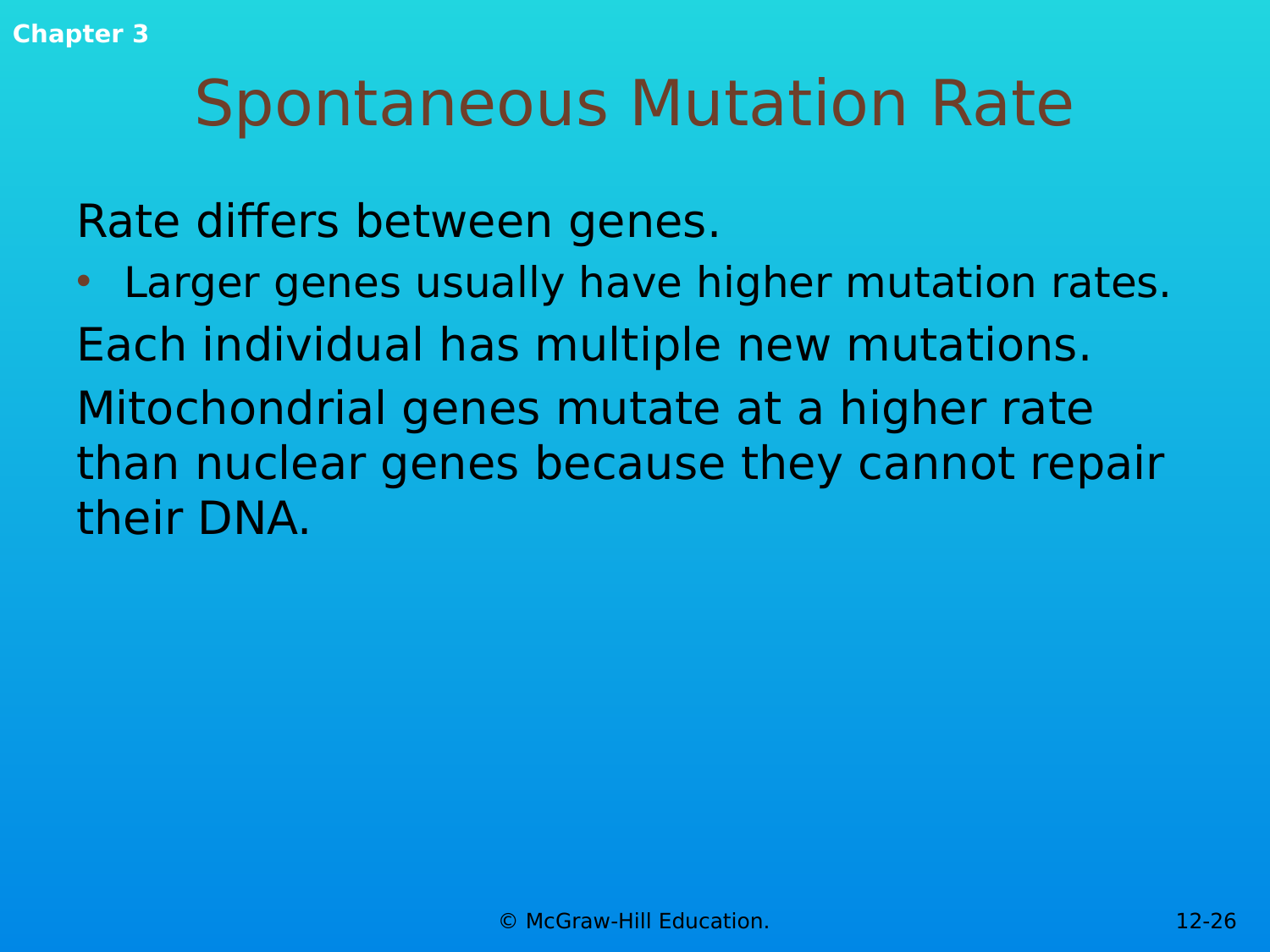

# Spontaneous Mutation Rate
Rate differs between genes.
Larger genes usually have higher mutation rates.
Each individual has multiple new mutations.
Mitochondrial genes mutate at a higher rate than nuclear genes because they cannot repair their DNA.